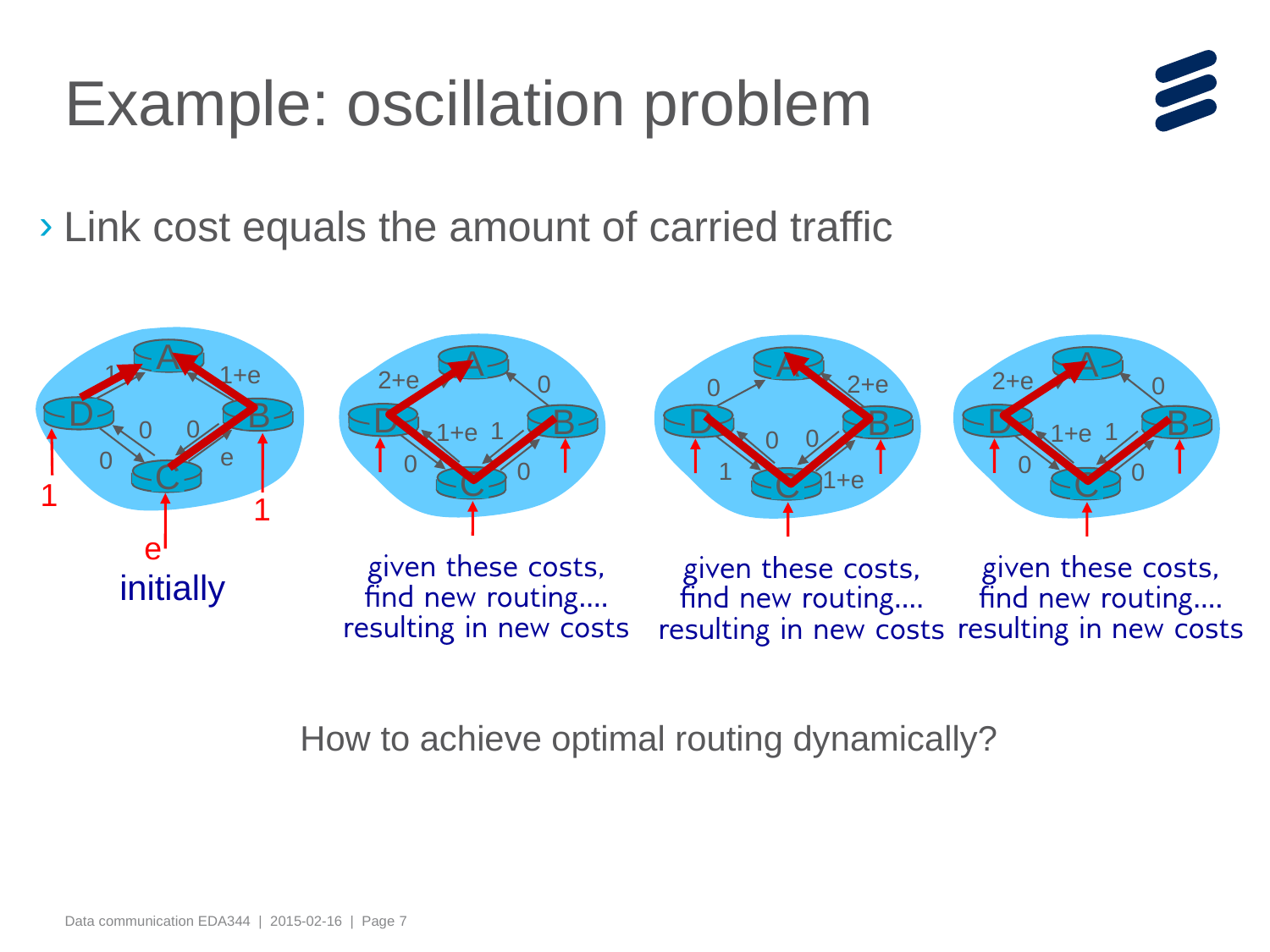

# Example: oscillation problem
Link cost equals the amount of carried traffic

A

A

D

B

C

given these costs,
find new routing….
resulting in new costs

A

D

B

C

given these costs,
find new routing….
resulting in new costs

A

D

B

C

given these costs,
find new routing….
resulting in new costs

1

1+e
2+e
0
1
1+e
0
0
2+e
0
1
1+e
0
0

2+e
0
0
0
1
1+e

D

B

0
0

e
0
C

1
1

e
initially
How to achieve optimal routing dynamically?